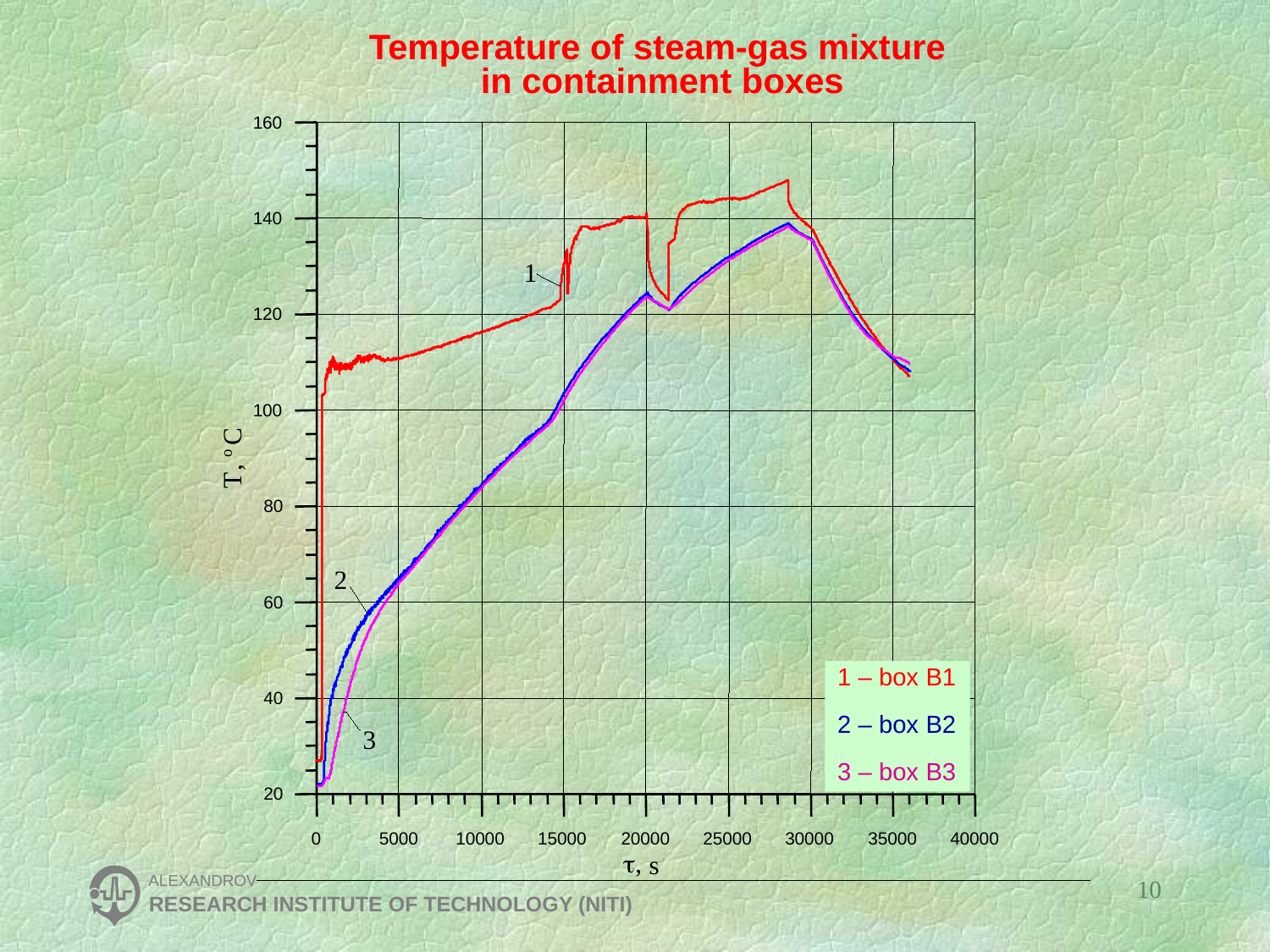

Temperature of steam-gas mixture
in containment boxes

160

140

1

120

100

C

o

,

T

80

2

60

40

3

20

0
5000
10000
15000
20000
25000
30000
35000
40000
τ,
s
1 – box B1
2 – box B2

3 – box B3

ALEXANDROV

RESEARCH INSTITUTE OF TECHNOLOGY (NITI)
10